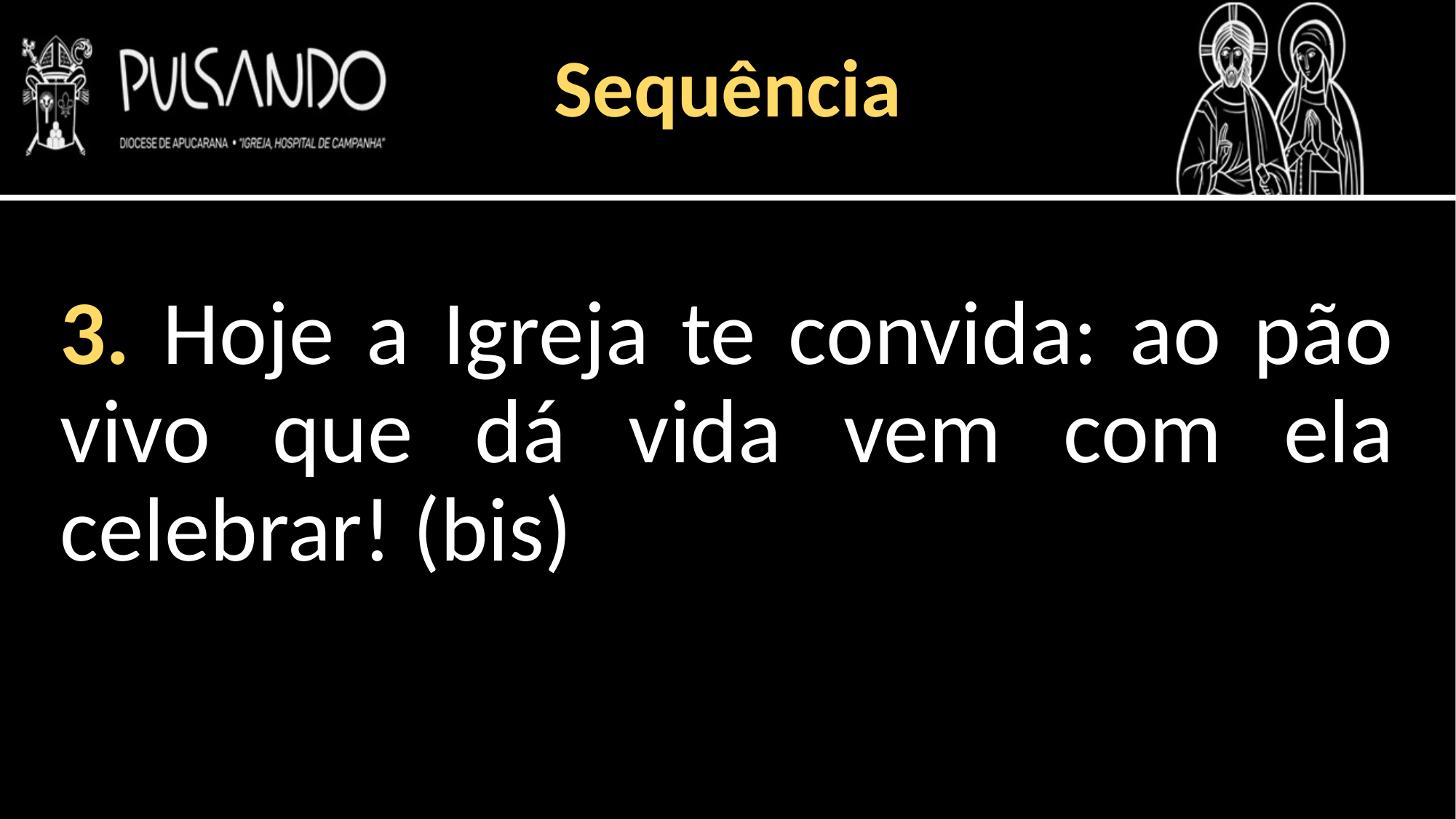

Sequência
3. Hoje a Igreja te convida: ao pão vivo que dá vida vem com ela celebrar! (bis)